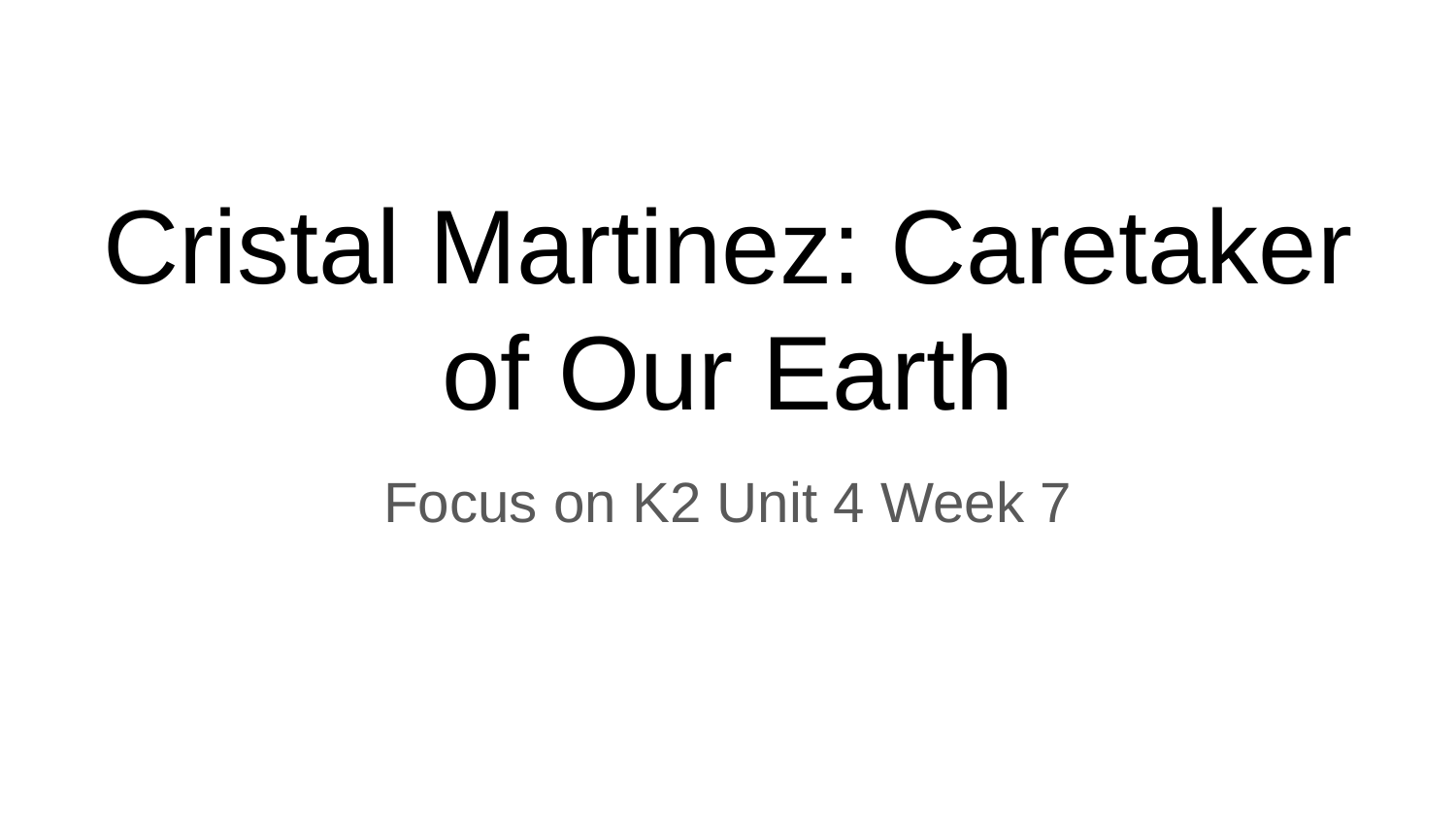

# Cristal Martinez: Caretaker of Our Earth
Focus on K2 Unit 4 Week 7